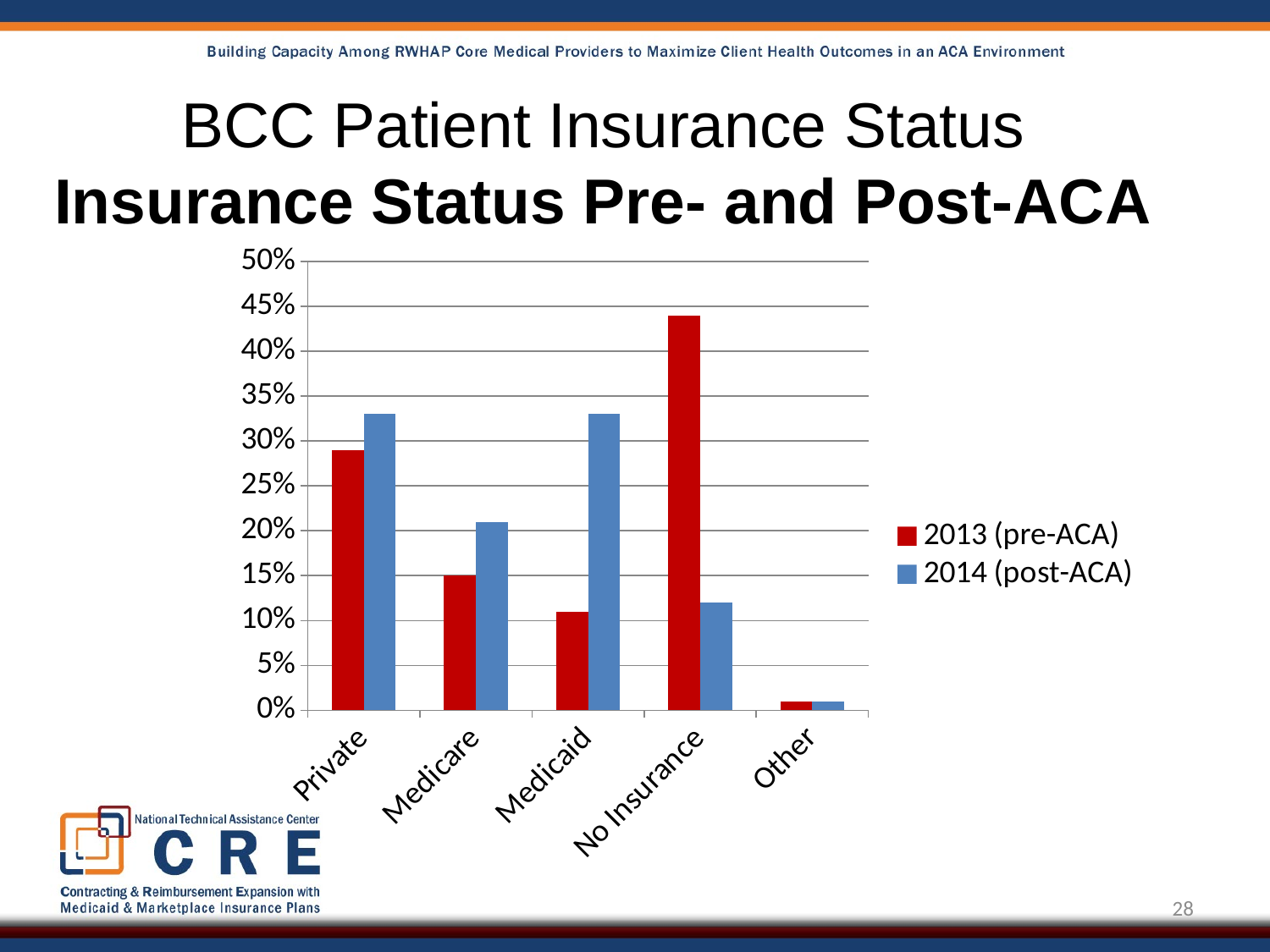

BCC Patient Insurance Status
Insurance Status Pre- and Post-ACA

### Chart

| Category | 2013 (pre-ACA) | 2014 (post-ACA) |
|---|---|---|
| Private | 0.29 | 0.330000000000002 |
| Medicare | 0.15 | 0.21 |
| Medicaid | 0.11 | 0.330000000000002 |
| No Insurance | 0.44 | 0.12 |
| Other | 0.01 | 0.01 |

28